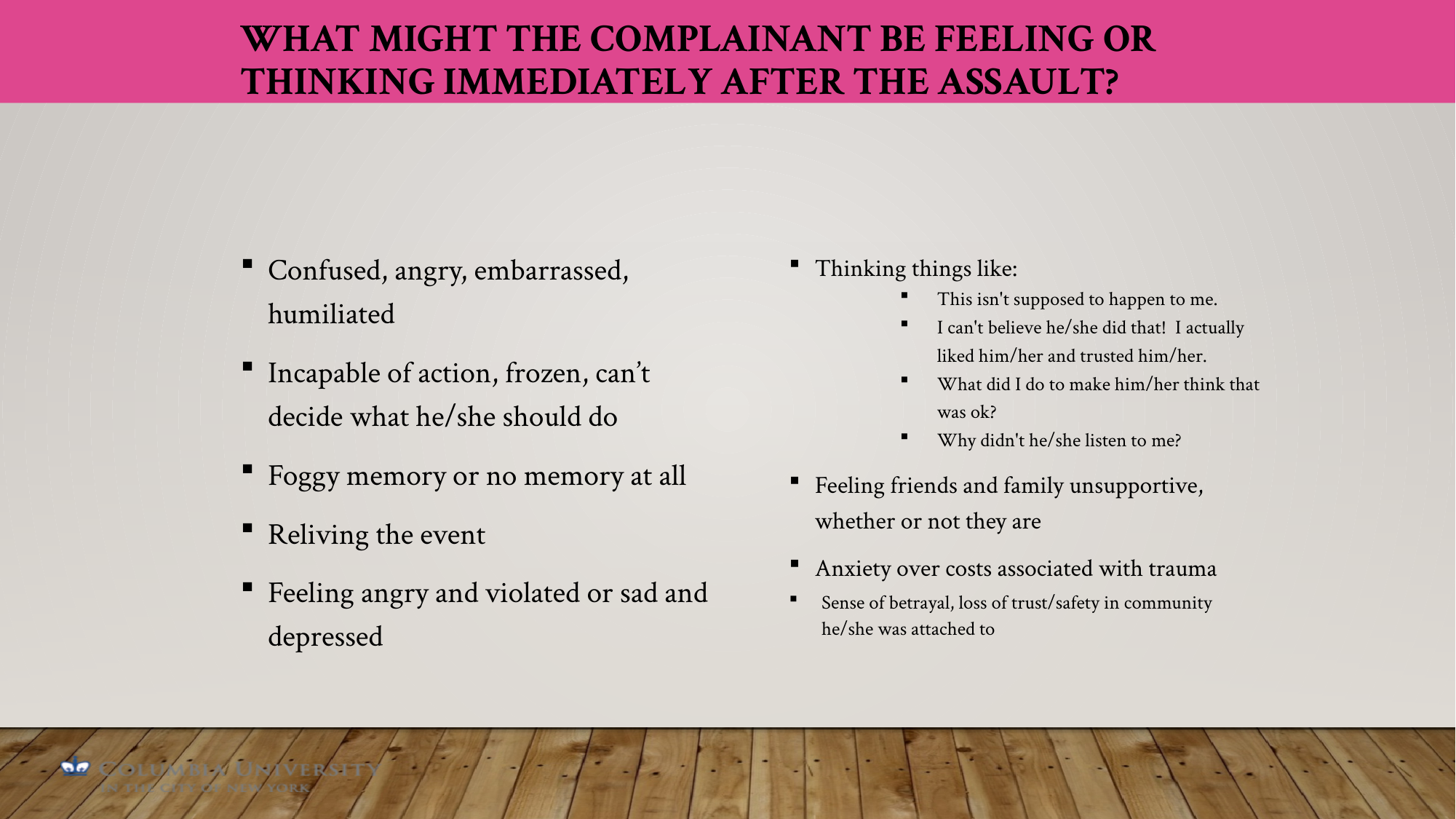

# What might the complainant be feeling or thinking immediately after the assault?

Confused, angry, embarrassed, humiliated
Incapable of action, frozen, can’t decide what he/she should do
Foggy memory or no memory at all
Reliving the event
Feeling angry and violated or sad and depressed

Thinking things like:
This isn't supposed to happen to me.
I can't believe he/she did that!  I actually liked him/her and trusted him/her.
What did I do to make him/her think that was ok?
Why didn't he/she listen to me?
Feeling friends and family unsupportive, whether or not they are
Anxiety over costs associated with trauma
Sense of betrayal, loss of trust/safety in community he/she was attached to